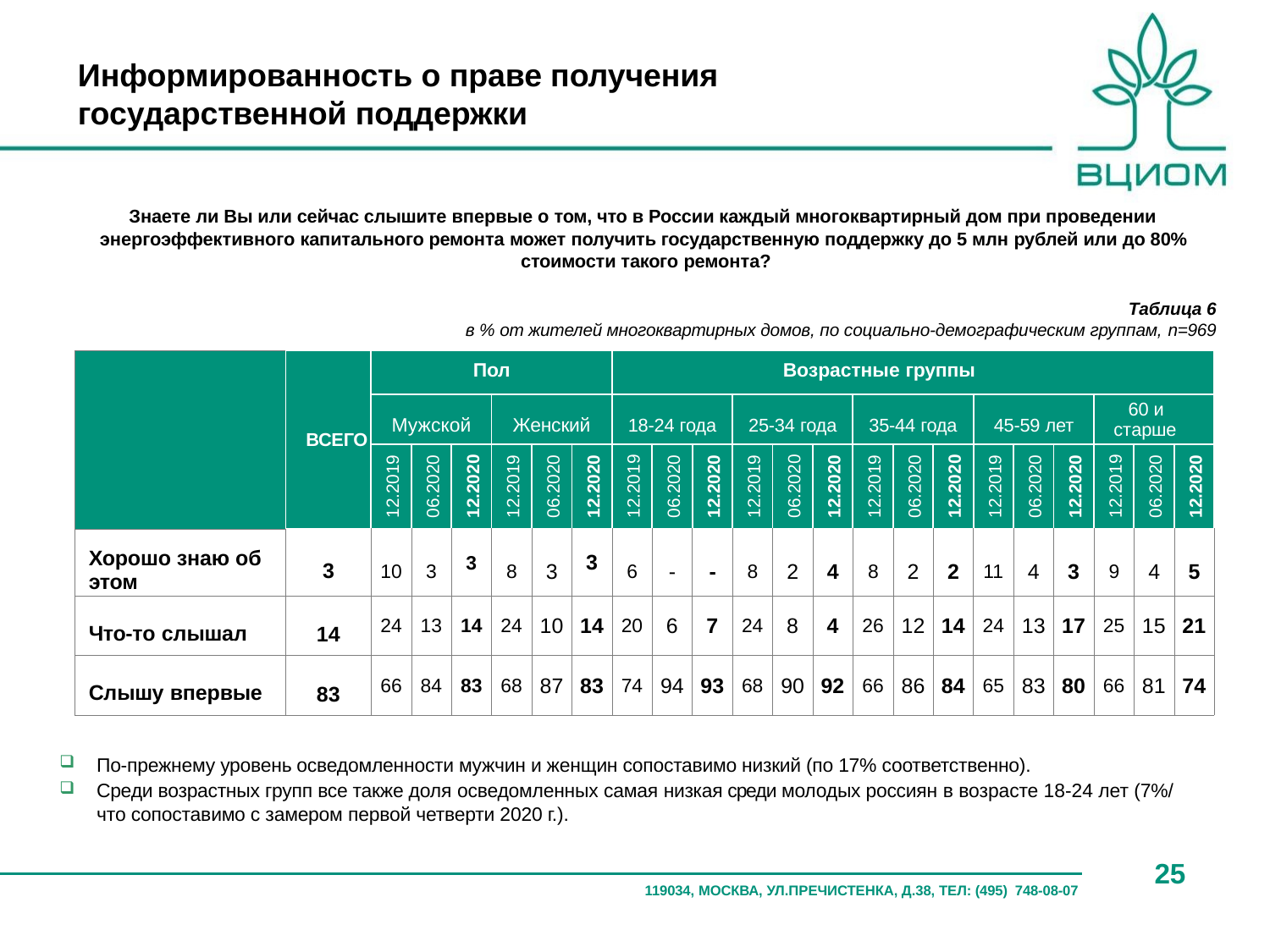

Информированность о праве получения государственной поддержки
Знаете ли Вы или сейчас слышите впервые о том, что в России каждый многоквартирный дом при проведении  энергоэффективного капитального ремонта может получить государственную поддержку до 5 млн рублей или до 80%  стоимости такого ремонта?

Таблица 6
в % от жителей многоквартирных домов, по социально-демографическим группам, n=969
|  | ВСЕГО | Пол | Пол |  |  |  |  | Возрастные группы | Возрастные группы |  |  |  |  |  |  |  |  |  |  |  |  |  |
| --- | --- | --- | --- | --- | --- | --- | --- | --- | --- | --- | --- | --- | --- | --- | --- | --- | --- | --- | --- | --- | --- | --- |
|  |  | Мужской | Мужской |  | Женский | Женский |  | 18-24 года | 18-24 года |  | 25-34 года | 25-34 года |  | 35-44 года | 35-44 года |  | 45-59 лет | 45-59 лет |  | 60 и старше | 60 и старше |  |
|  |  | 12.2019 | 06.2020 | 12.2020 | 12.2019 | 06.2020 | 12.2020 | 12.2019 | 06.2020 | 12.2020 | 12.2019 | 06.2020 | 12.2020 | 12.2019 | 06.2020 | 12.2020 | 12.2019 | 06.2020 | 12.2020 | 12.2019 | 06.2020 | 12.2020 |
| Хорошо знаю об этом | 3 | 10 | 3 | 3 | 8 | 3 | 3 | 6 | - | - | 8 | 2 | 4 | 8 | 2 | 2 | 11 | 4 | 3 | 9 | 4 | 5 |
| Что-то слышал | 14 | 24 | 13 | 14 | 24 | 10 | 14 | 20 | 6 | 7 | 24 | 8 | 4 | 26 | 12 | 14 | 24 | 13 | 17 | 25 | 15 | 21 |
| Слышу впервые | 83 | 66 | 84 | 83 | 68 | 87 | 83 | 74 | 94 | 93 | 68 | 90 | 92 | 66 | 86 | 84 | 65 | 83 | 80 | 66 | 81 | 74 |
По-прежнему уровень осведомленности мужчин и женщин сопоставимо низкий (по 17% соответственно).
Среди возрастных групп все также доля осведомленных самая низкая среди молодых россиян в возрасте 18-24 лет (7%/ что сопоставимо с замером первой четверти 2020 г.).
25
119034, МОСКВА, УЛ.ПРЕЧИСТЕНКА, Д.38, ТЕЛ: (495) 748-08-07